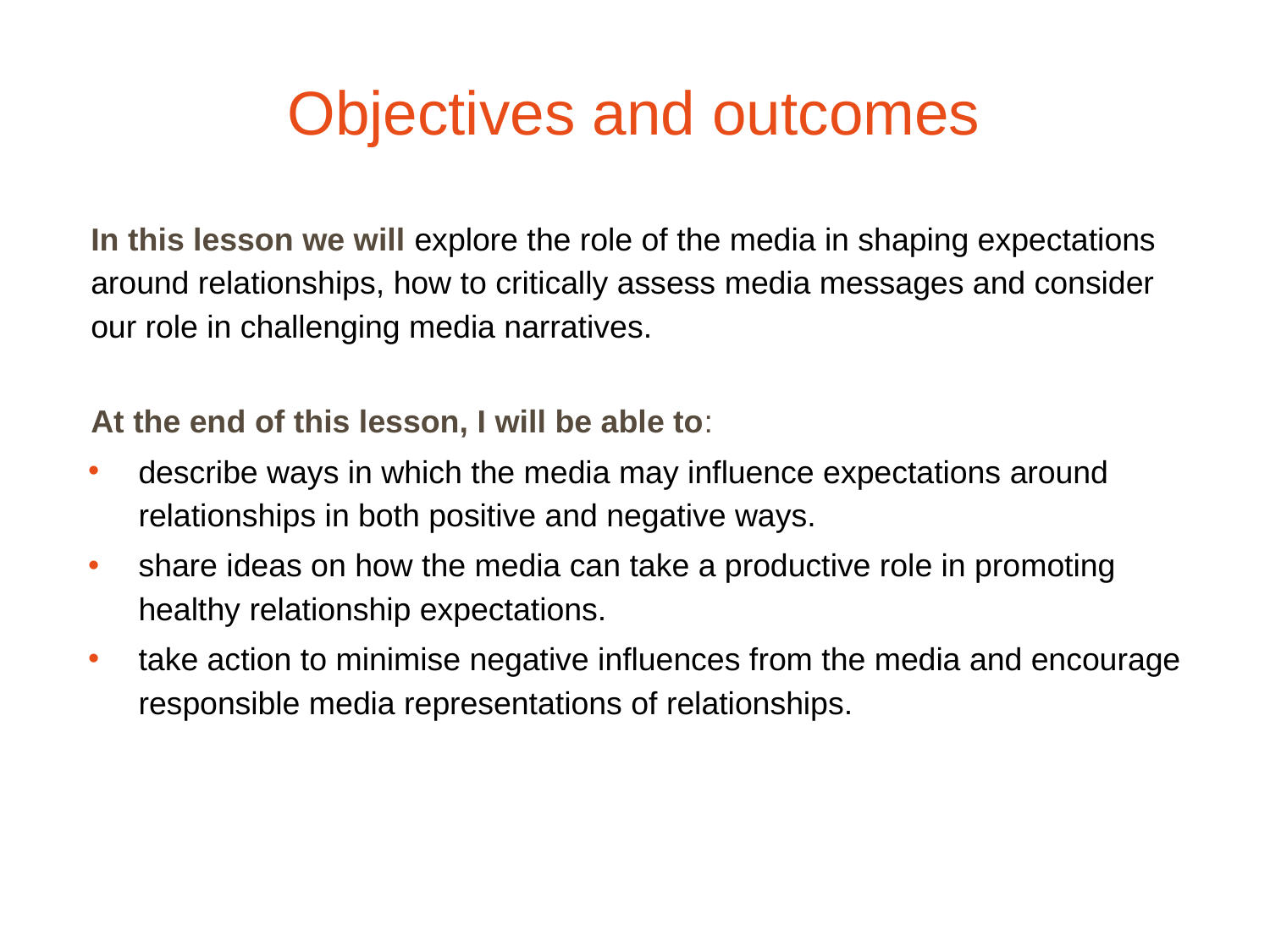

# Objectives and outcomes
In this lesson we will explore the role of the media in shaping expectations around relationships, how to critically assess media messages and consider our role in challenging media narratives.

At the end of this lesson, I will be able to:
describe ways in which the media may influence expectations around relationships in both positive and negative ways.
share ideas on how the media can take a productive role in promoting healthy relationship expectations.
take action to minimise negative influences from the media and encourage responsible media representations of relationships.